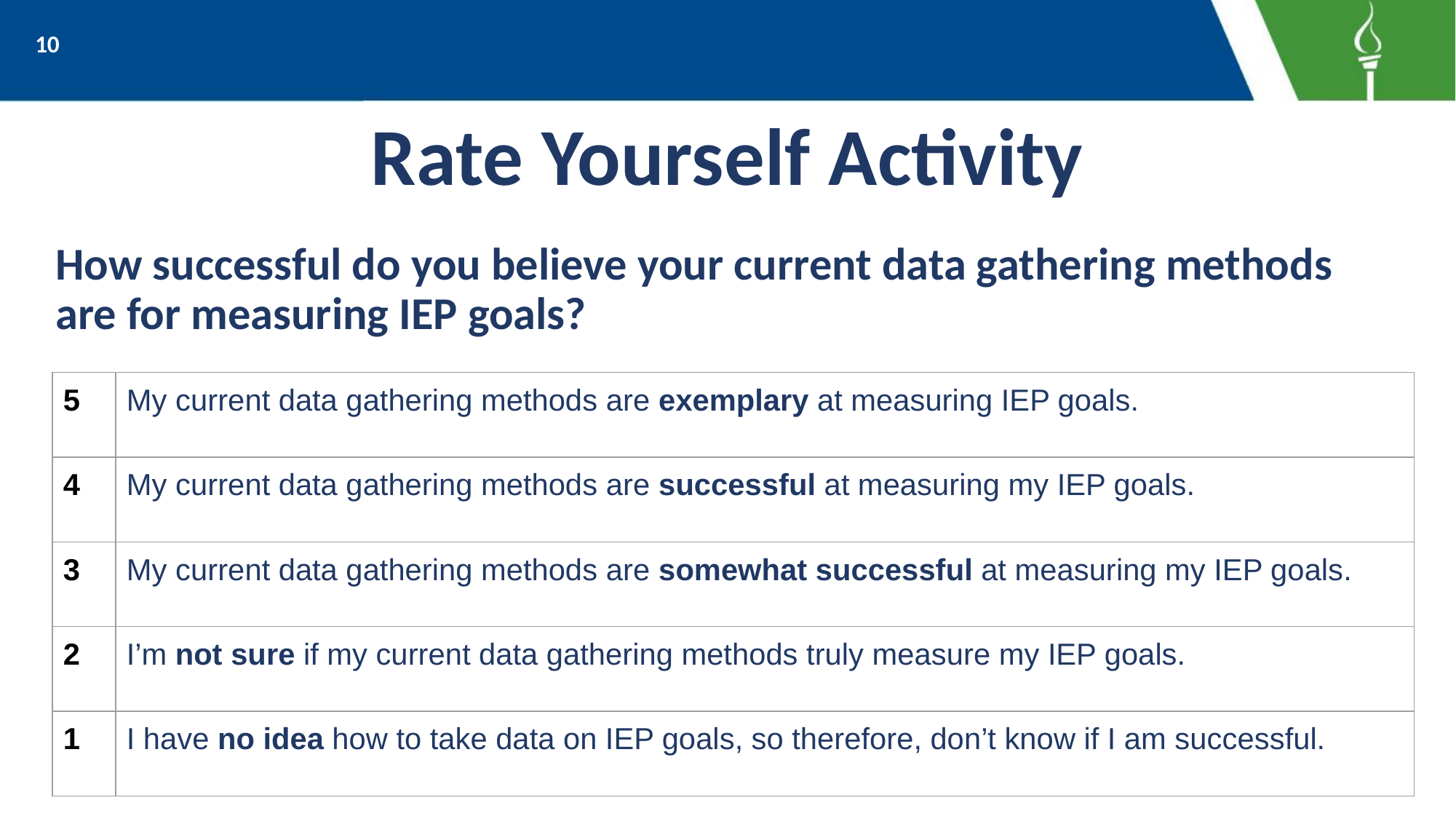

10
# Rate Yourself Activity
How successful do you believe your current data gathering methods are for measuring IEP goals?
| 5 | My current data gathering methods are exemplary at measuring IEP goals. |
| --- | --- |
| 4 | My current data gathering methods are successful at measuring my IEP goals. |
| 3 | My current data gathering methods are somewhat successful at measuring my IEP goals. |
| 2 | I’m not sure if my current data gathering methods truly measure my IEP goals. |
| 1 | I have no idea how to take data on IEP goals, so therefore, don’t know if I am successful. |